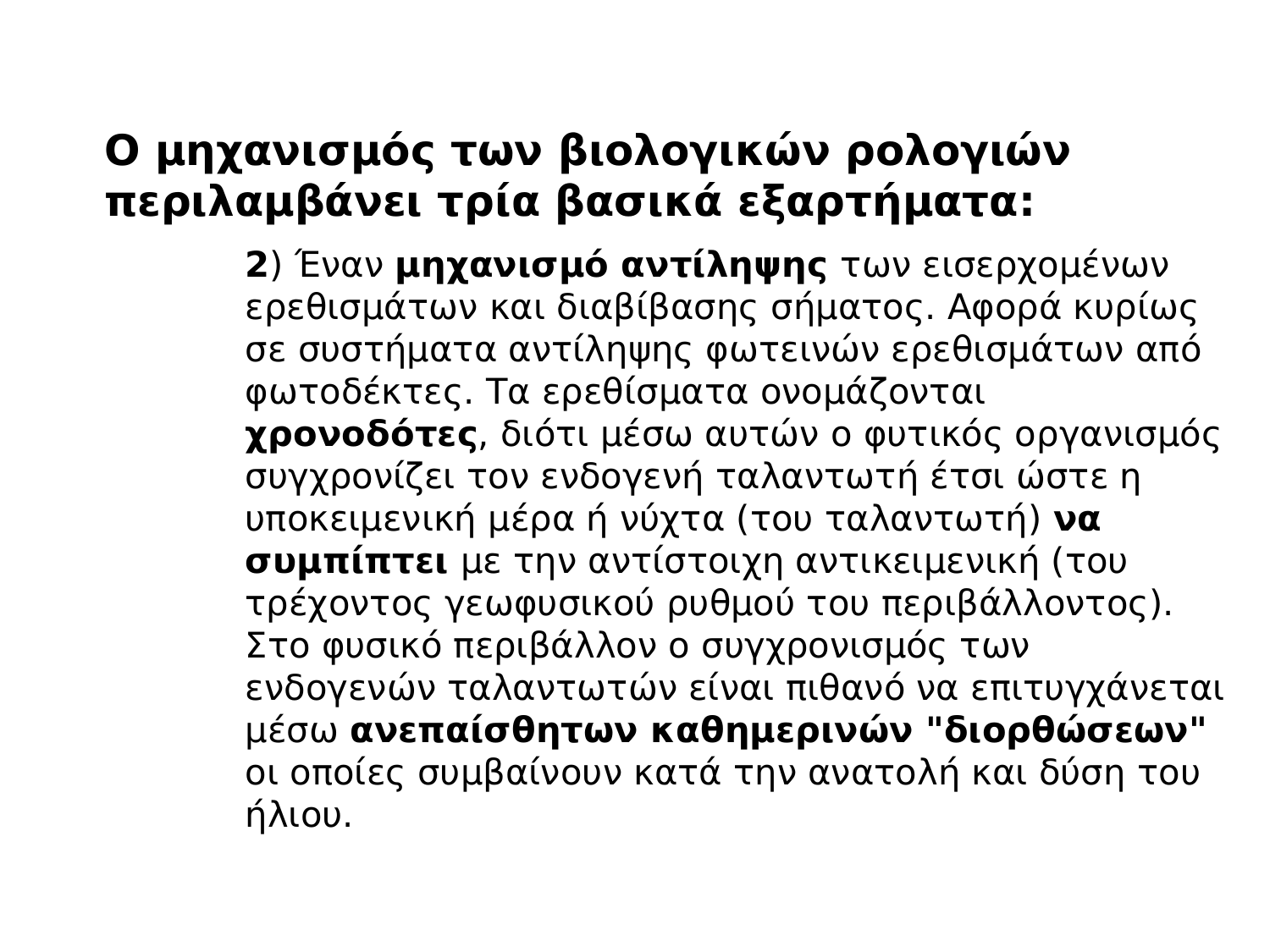

Ο μηχανισμός των βιολογικών ρολογιών περιλαμβάνει τρία βασικά εξαρτήματα:
2) Έναν μηχανισμό αντίληψης των εισερχομένων ερεθισμάτων και διαβίβασης σήματος. Αφορά κυρίως σε συστήματα αντίληψης φωτεινών ερεθισμάτων από φωτοδέκτες. Τα ερεθίσματα ονομάζονται χρονοδότες, διότι μέσω αυτών ο φυτικός οργανισμός συγχρονίζει τον ενδογενή ταλαντωτή έτσι ώστε η υποκειμενική μέρα ή νύχτα (του ταλαντωτή) να συμπίπτει με την αντίστοιχη αντικειμενική (του τρέχοντος γεωφυσικού ρυθμού του περιβάλλοντος). Στο φυσικό περιβάλλον ο συγχρονισμός των ενδογενών ταλαντωτών είναι πιθανό να επιτυγχάνεται μέσω ανεπαίσθητων καθημερινών "διορθώσεων" οι οποίες συμβαίνουν κατά την ανατολή και δύση του ήλιου.